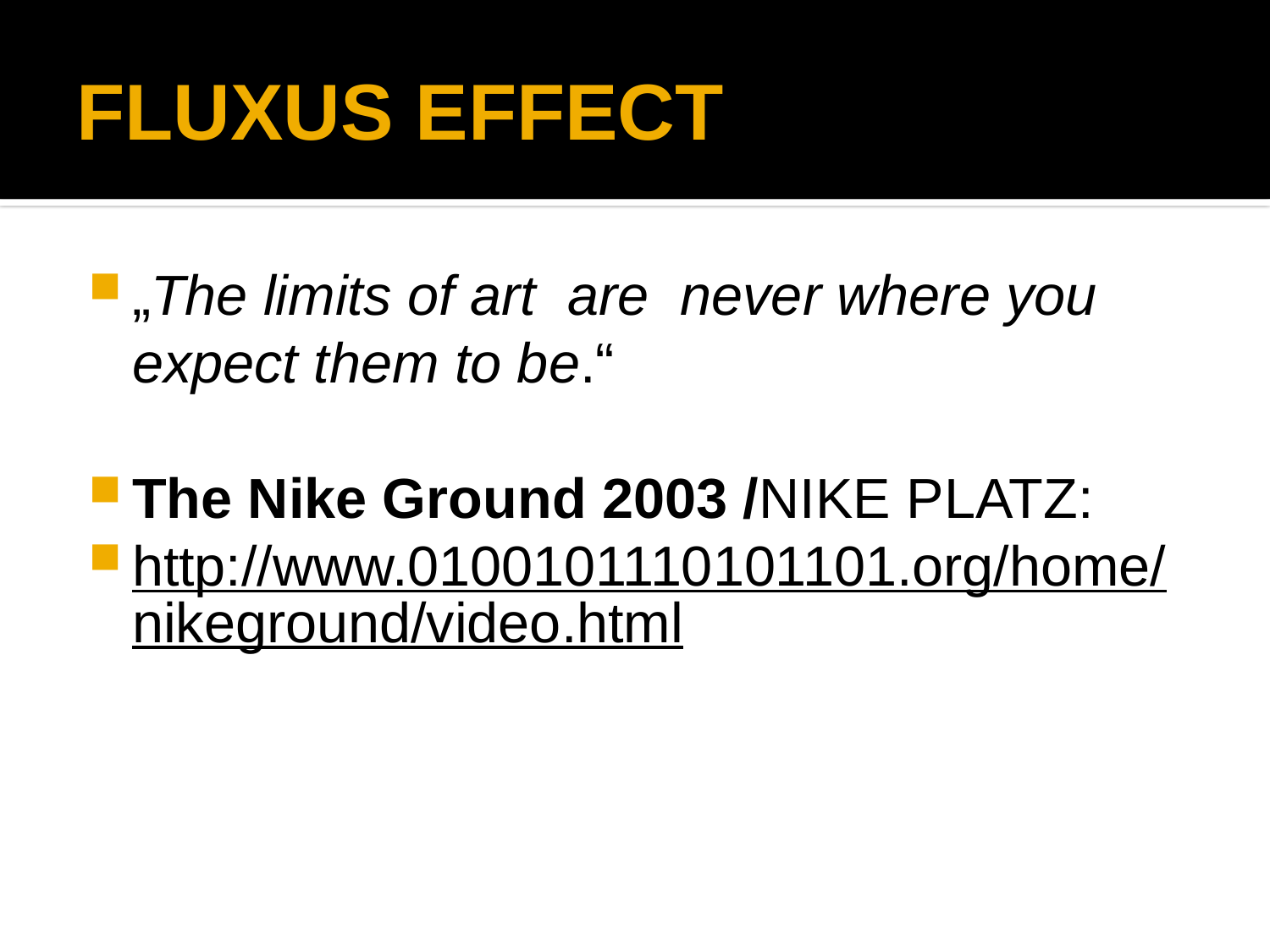

# FLUXUS EFFECT
„The limits of art  are  never where you expect them to be.“

The Nike Ground 2003 /NIKE PLATZ:
http://www.0100101110101101.org/home/nikeground/video.html